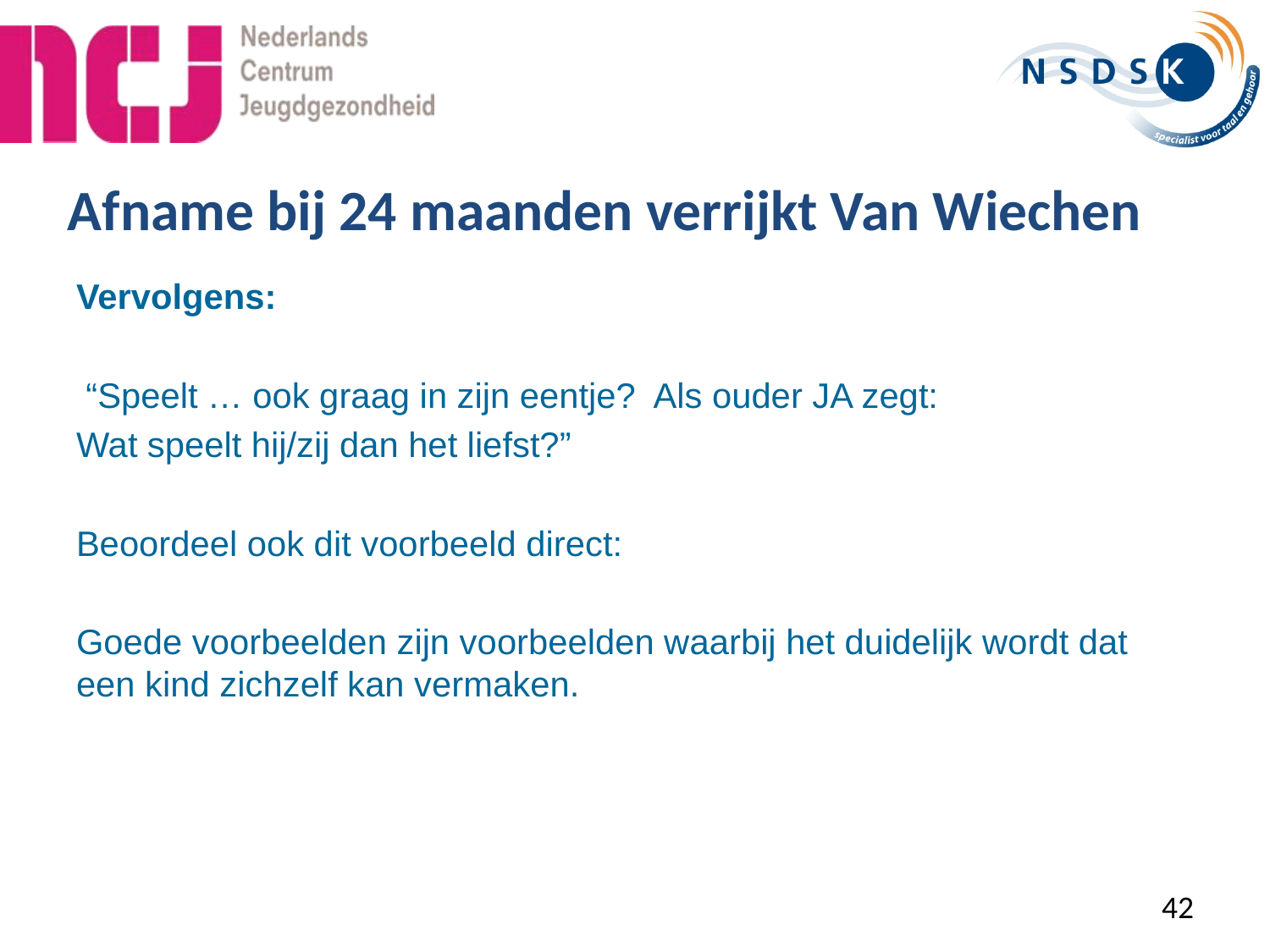

# Afname bij 24 maanden verrijkt Van Wiechen
Vervolgens:

 “Speelt … ook graag in zijn eentje?  Als ouder JA zegt:
Wat speelt hij/zij dan het liefst?”

Beoordeel ook dit voorbeeld direct:

Goede voorbeelden zijn voorbeelden waarbij het duidelijk wordt dat een kind zichzelf kan vermaken.

42